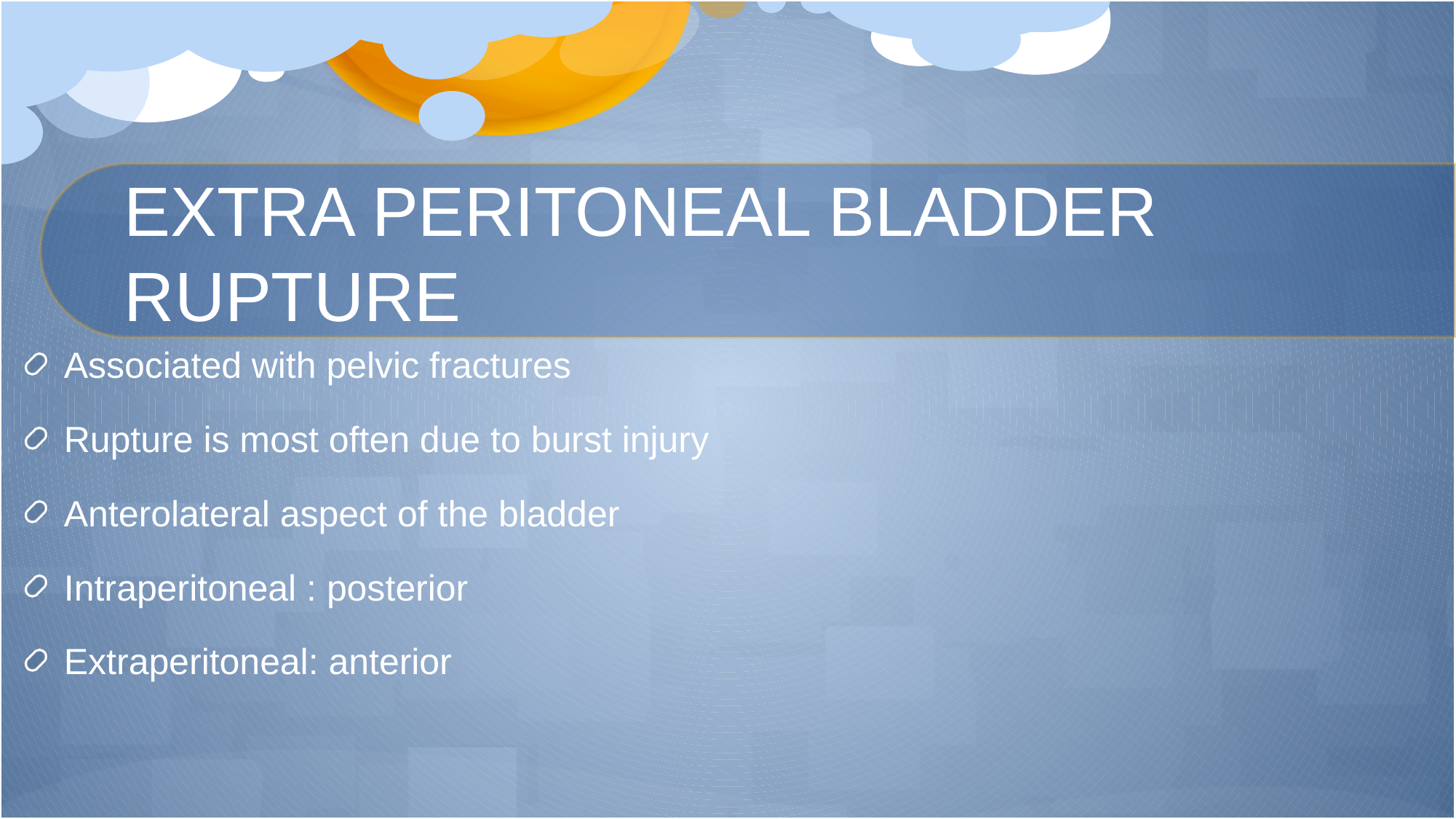

# EXTRA PERITONEAL BLADDER RUPTURE
Associated with pelvic fractures
Rupture is most often due to burst injury
Anterolateral aspect of the bladder
Intraperitoneal : posterior
Extraperitoneal: anterior